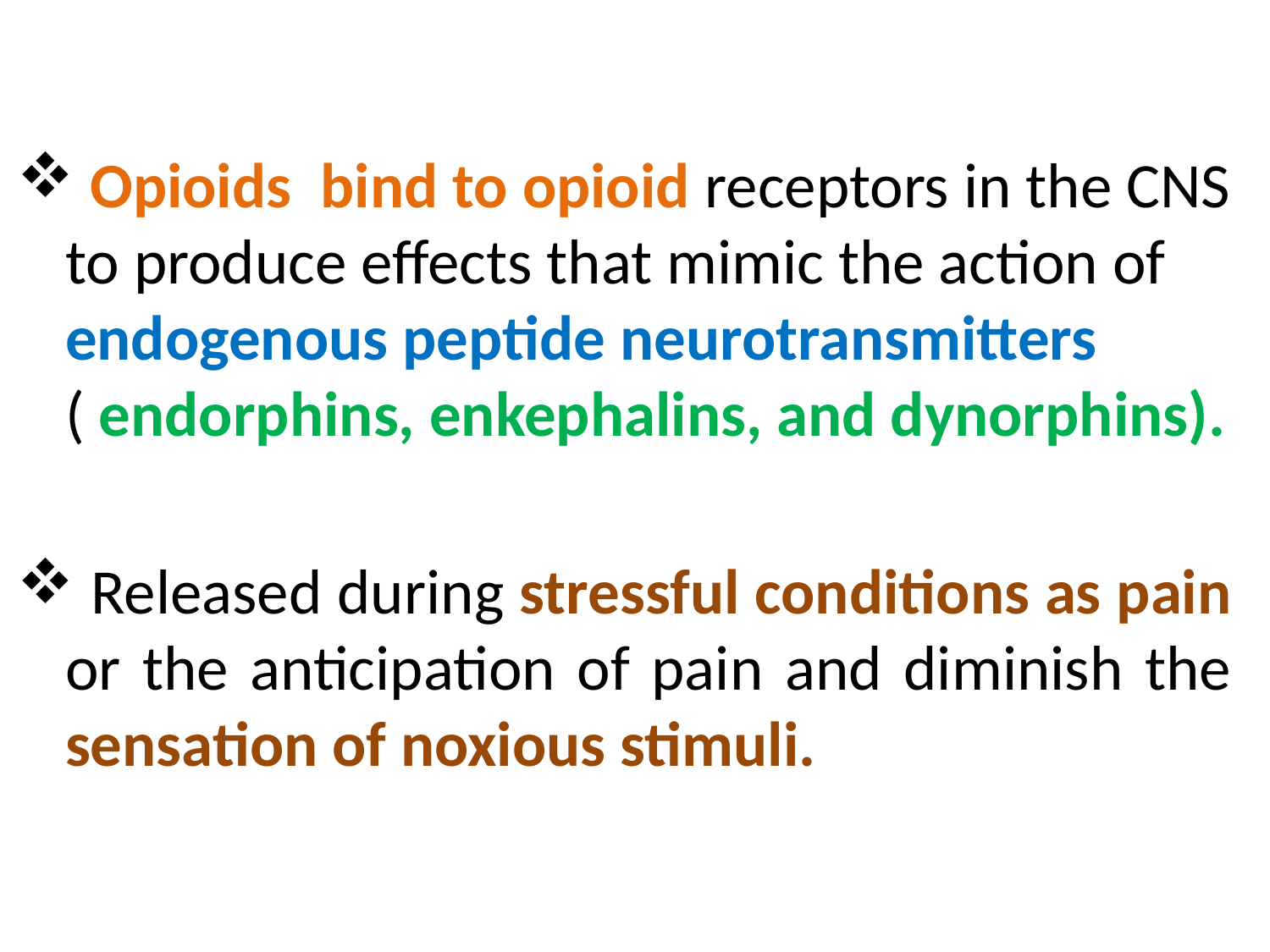

Opioids  bind to opioid receptors in the CNS to produce effects that mimic the action of endogenous peptide neurotransmitters ( endorphins, enkephalins, and dynorphins).

 Released during stressful conditions as pain or the anticipation of pain and diminish the sensation of noxious stimuli.